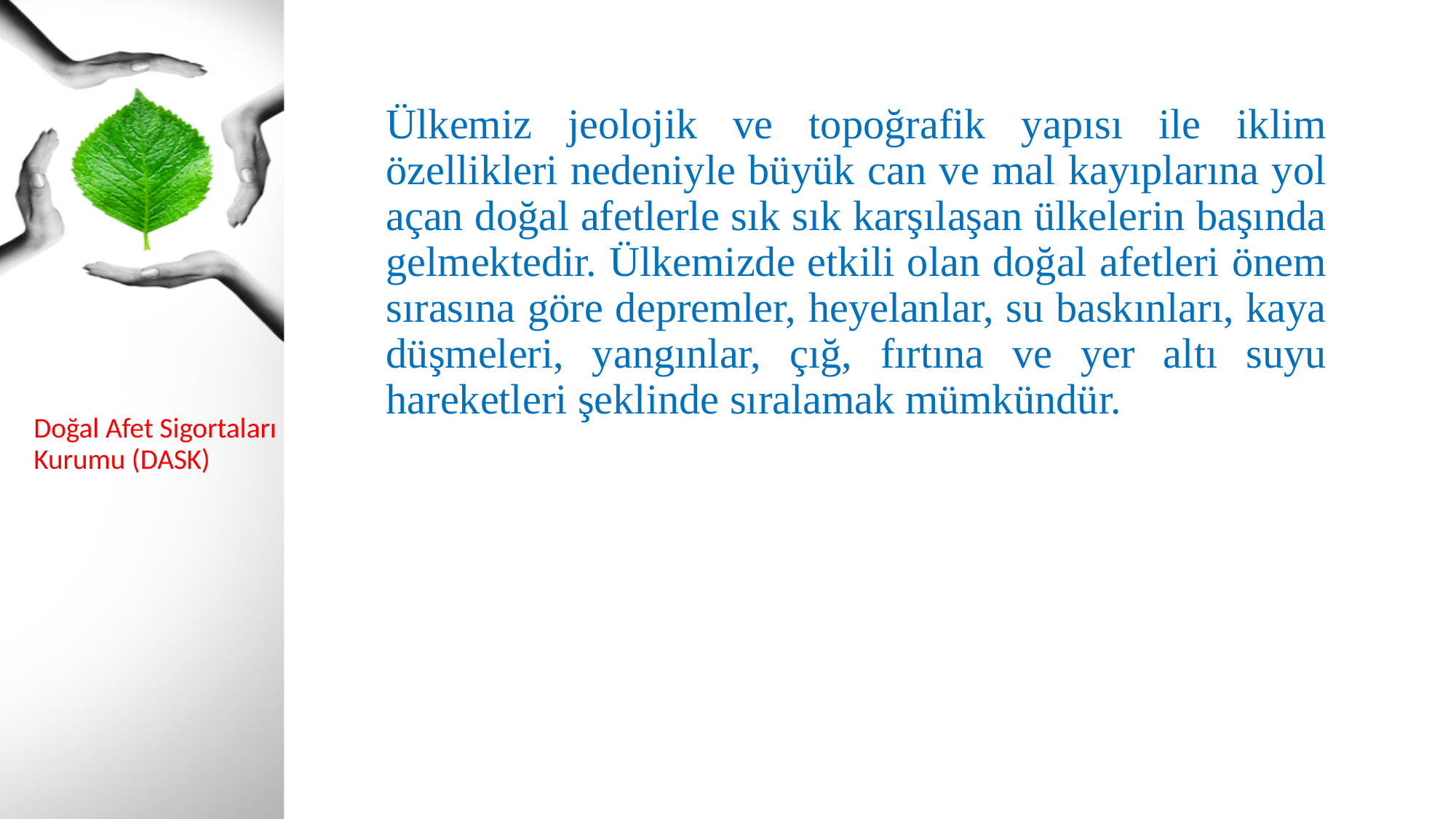

Ülkemiz jeolojik ve topoğrafik yapısı ile iklim özellikleri nedeniyle büyük can ve mal kayıplarına yol açan doğal afetlerle sık sık karşılaşan ülkelerin başında gelmektedir. Ülkemizde etkili olan doğal afetleri önem sırasına göre depremler, heyelanlar, su baskınları, kaya düşmeleri, yangınlar, çığ, fırtına ve yer altı suyu hareketleri şeklinde sıralamak mümkündür.
# Doğal Afet Sigortaları Kurumu (DASK)